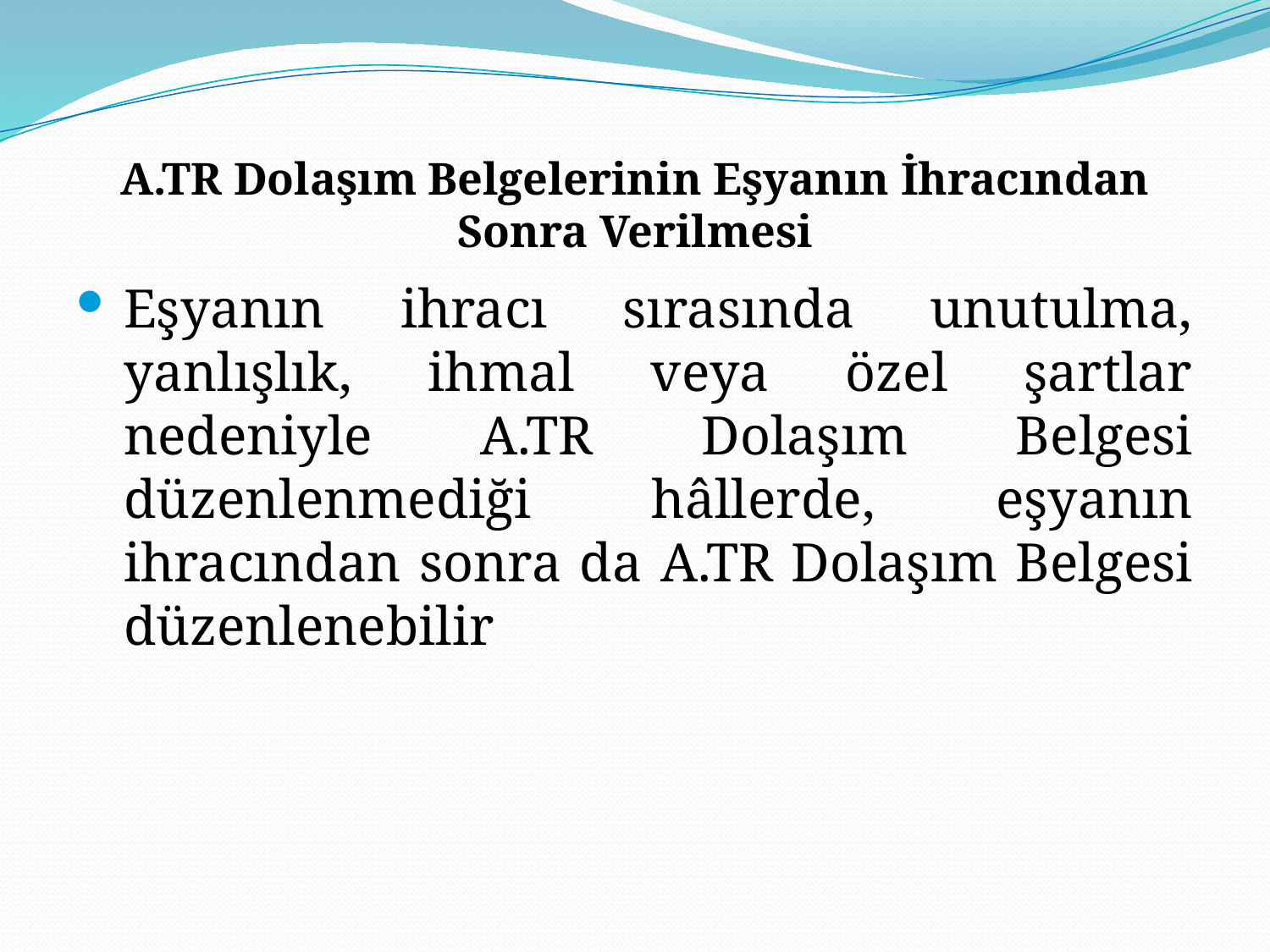

# A.TR Dolaşım Belgelerinin Eşyanın İhracından Sonra Verilmesi
Eşyanın ihracı sırasında unutulma, yanlışlık, ihmal veya özel şartlar nedeniyle A.TR Dolaşım Belgesi düzenlenmediği hâllerde, eşyanın ihracından sonra da A.TR Dolaşım Belgesi düzenlenebilir